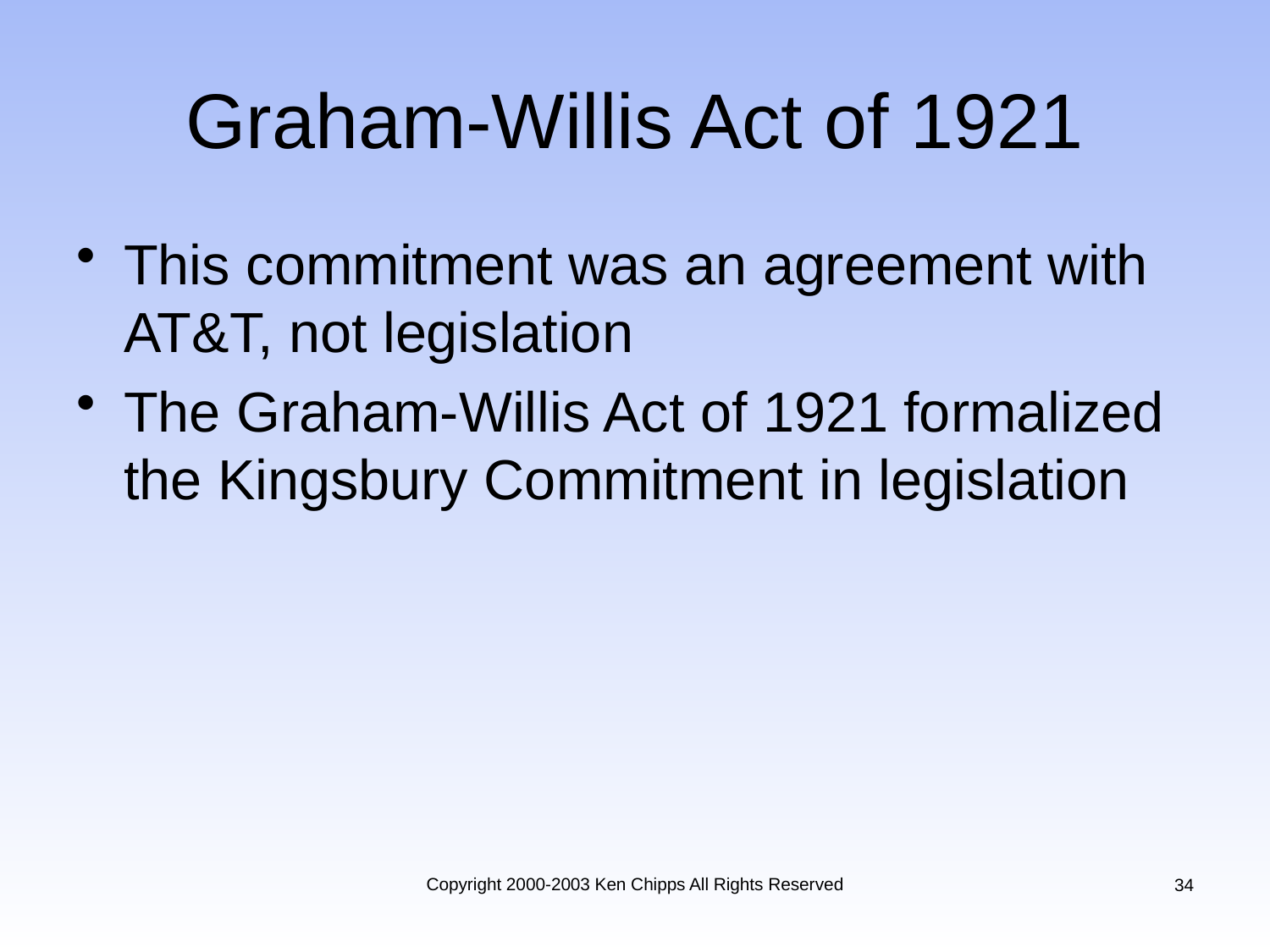

# Graham-Willis Act of 1921
This commitment was an agreement with AT&T, not legislation
The Graham-Willis Act of 1921 formalized the Kingsbury Commitment in legislation
Copyright 2000-2003 Ken Chipps All Rights Reserved
34